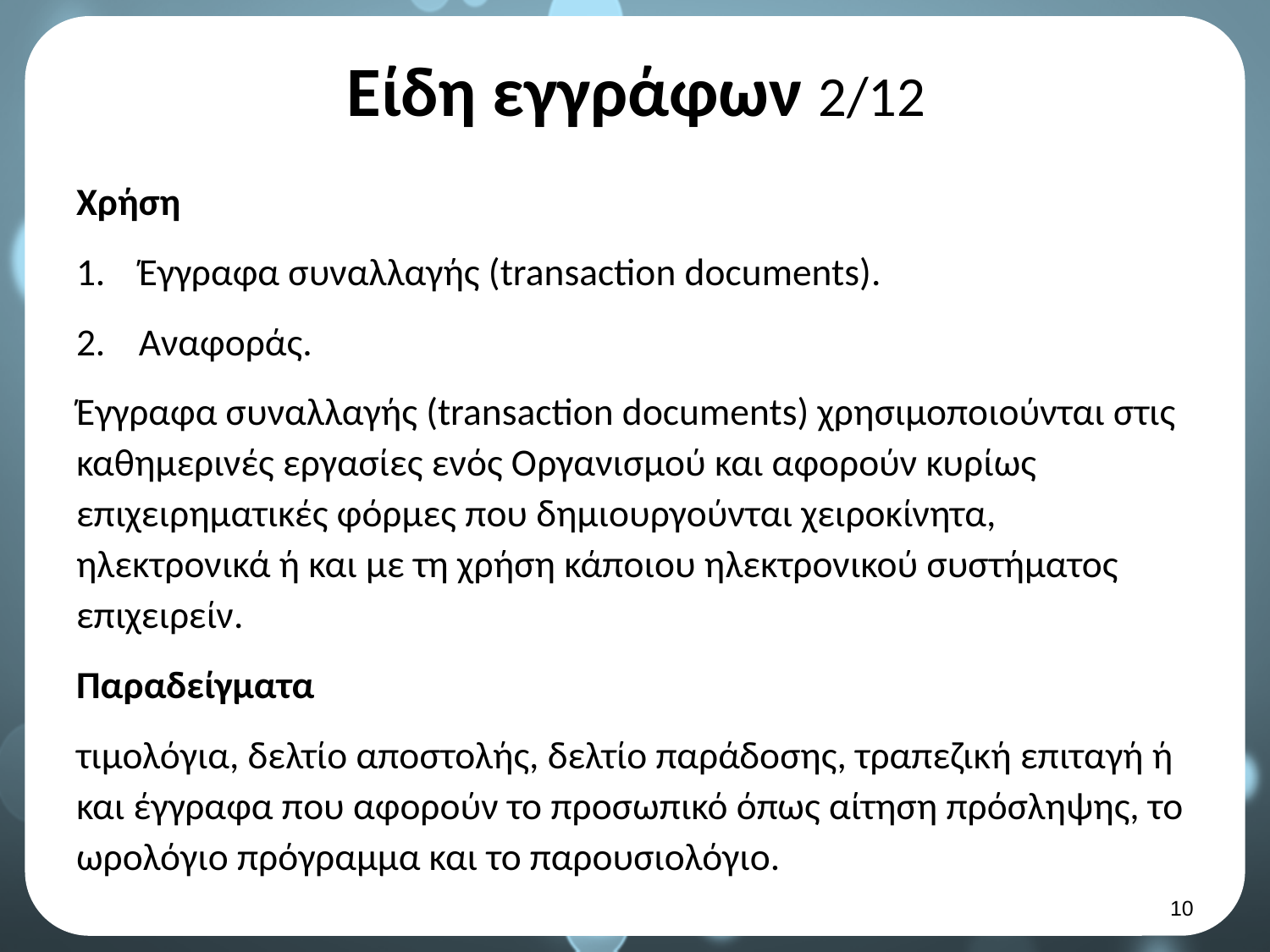

# Είδη εγγράφων 2/12
Χρήση
Έγγραφα συναλλαγής (transaction documents).
Αναφοράς.
Έγγραφα συναλλαγής (transaction documents) χρησιμοποιούνται στις καθημερινές εργασίες ενός Οργανισμού και αφορούν κυρίως επιχειρηματικές φόρμες που δημιουργούνται χειροκίνητα, ηλεκτρονικά ή και με τη χρήση κάποιου ηλεκτρονικού συστήματος επιχειρείν.
Παραδείγματα
τιμολόγια, δελτίο αποστολής, δελτίο παράδοσης, τραπεζική επιταγή ή και έγγραφα που αφορούν το προσωπικό όπως αίτηση πρόσληψης, το ωρολόγιο πρόγραμμα και το παρουσιολόγιο.
10